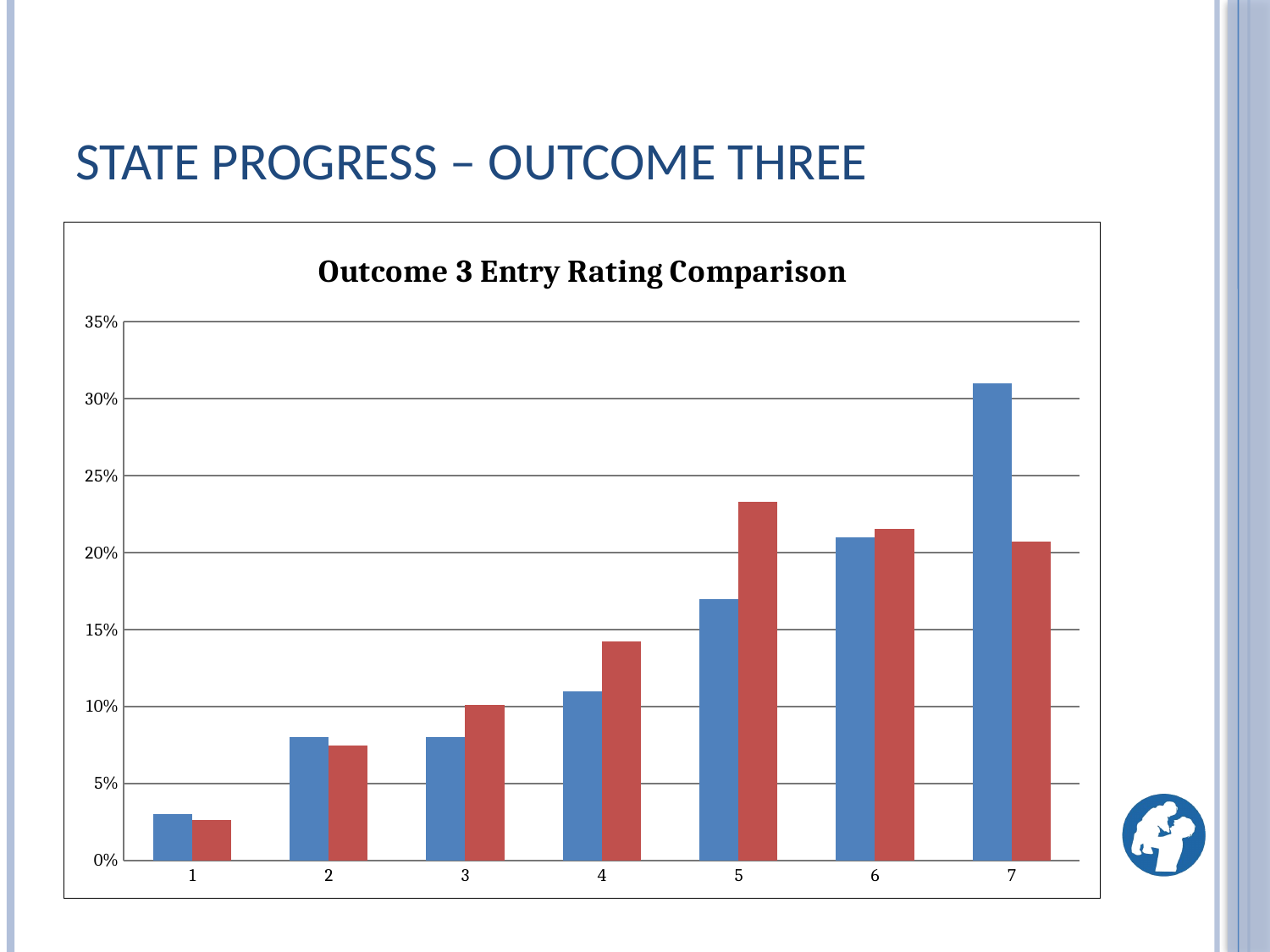

# State Progress – Outcome Three

### Chart: Outcome 3 Entry Rating Comparison

| Category | 11-12 Outcome 3 | 12-13 Outcome 3 |
|---|---|---|
| 1 | 0.030000000000000002 | 0.026181437360911174 |
| 2 | 0.08000000000000004 | 0.07474800366540128 |
| 3 | 0.08000000000000004 | 0.10079853383950778 |
| 4 | 0.11 | 0.1421652048697474 |
| 5 | 0.17 | 0.23314569969891347 |
| 6 | 0.21000000000000021 | 0.21560413666710349 |
| 7 | 0.31000000000000066 | 0.2073569838984164 |